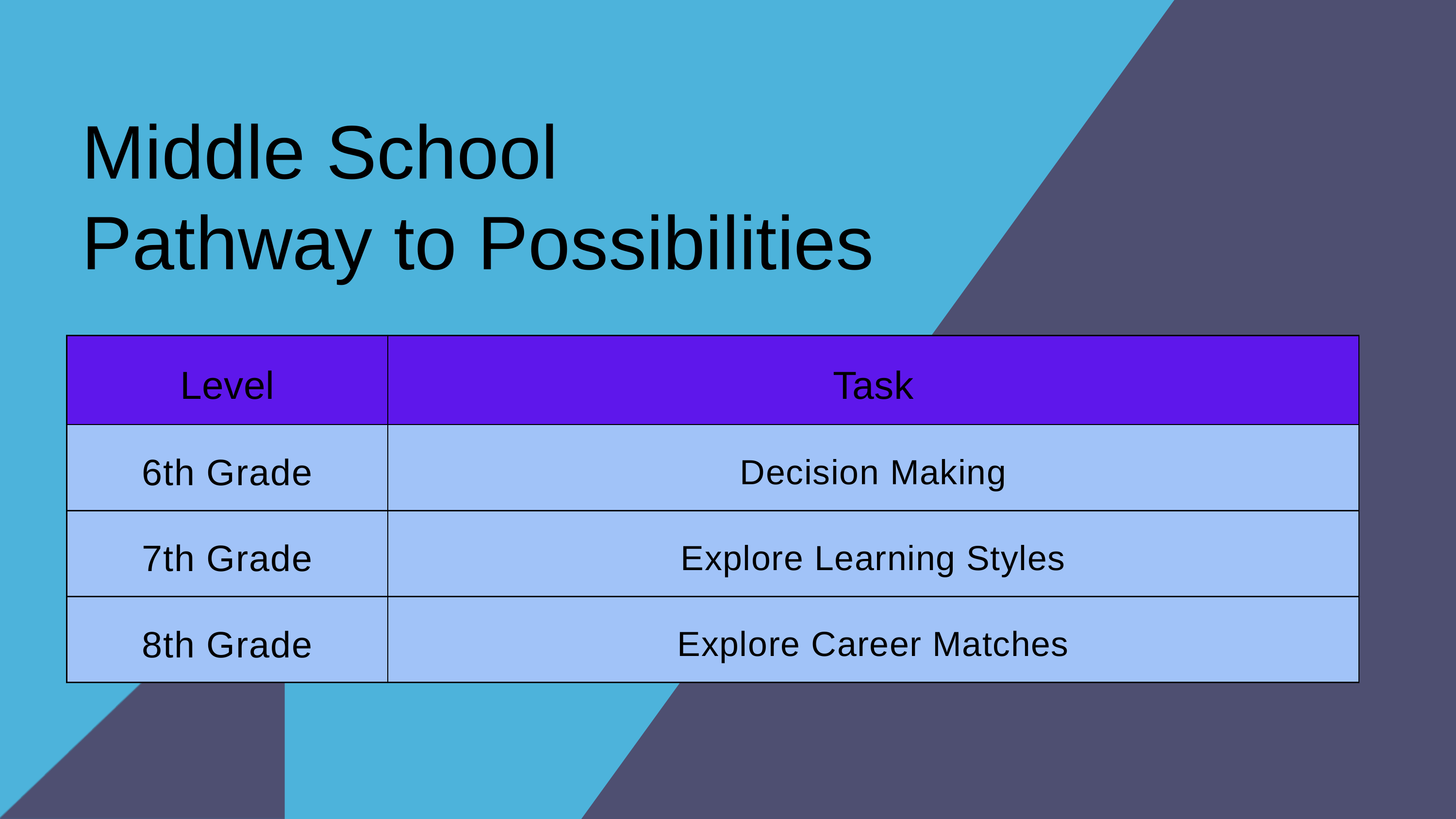

Middle School
Pathway to Possibilities
| Level | Task |
| --- | --- |
| 6th Grade | Decision Making |
| 7th Grade | Explore Learning Styles |
| 8th Grade | Explore Career Matches |